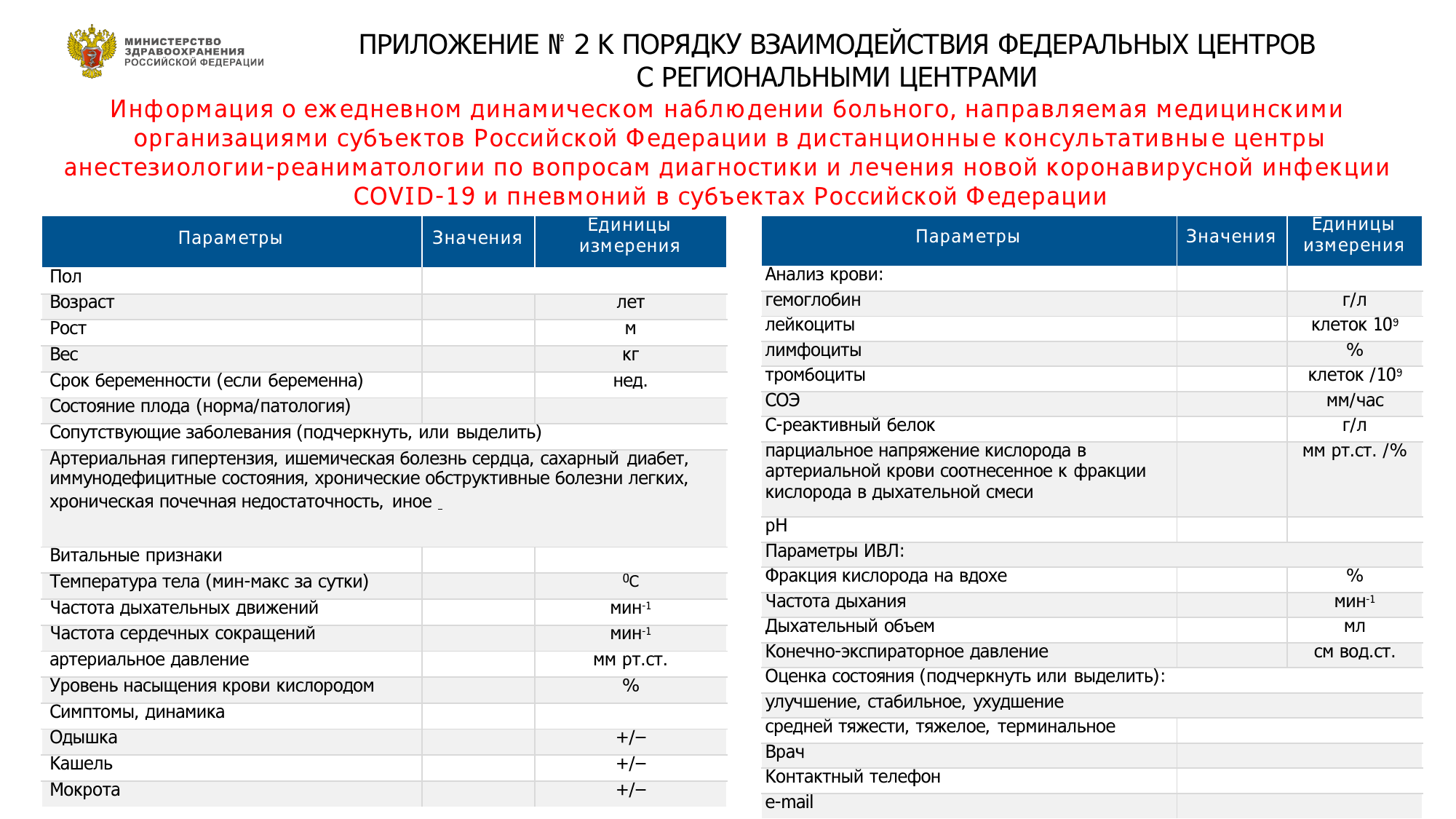

# ПРИЛОЖЕНИЕ № 2 К ПОРЯДКУ ВЗАИМОДЕЙСТВИЯ ФЕДЕРАЛЬНЫХ ЦЕНТРОВ
С РЕГИОНАЛЬНЫМИ ЦЕНТРАМИ
Информация о ежедневном динамическом наблюдении больного, направляемая медицинскими  организациями субъектов Российской Федерации в дистанционные консультативные центры
анестезиологии-реаниматологии по вопросам диагностики и лечения новой коронавирусной инфекции  COVID-19 и пневмоний в субъектах Российской Федерации
| Параметры | Значения | Единицы измерения |
| --- | --- | --- |
| Пол |  |  |
| Возраст |  | лет |
| Рост |  | м |
| Вес |  | кг |
| Срок беременности (если беременна) |  | нед. |
| Состояние плода (норма/патология) |  |  |
| Сопутствующие заболевания (подчеркнуть, или выделить) |  |  |
| Артериальная гипертензия, ишемическая болезнь сердца, сахарный диабет, иммунодефицитные состояния, хронические обструктивные болезни легких, хроническая почечная недостаточность, иное |  |  |
| Витальные признаки |  |  |
| Tемпература тела (мин-макс за сутки) |  | 0С |
| Частота дыхательных движений |  | мин-1 |
| Частота сердечных сокращений |  | мин-1 |
| артериальное давление |  | мм рт.ст. |
| Уровень насыщения крови кислородом |  | % |
| Симптомы, динамика |  |  |
| Одышка |  | +/– |
| Кашель |  | +/– |
| Мокрота |  | +/– |
| Параметры | Значения | Единицы измерения |
| --- | --- | --- |
| Анализ крови: |  |  |
| гемоглобин |  | г/л |
| лейкоциты |  | клеток 109 |
| лимфоциты |  | % |
| тромбоциты |  | клеток /109 |
| СОЭ |  | мм/час |
| С-реактивный белок |  | г/л |
| парциальное напряжение кислорода в артериальной крови соотнесенное к фракции кислорода в дыхательной смеси |  | мм рт.ст. /% |
| рН |  |  |
| Параметры ИВЛ: |  |  |
| Фракция кислорода на вдохе |  | % |
| Частота дыхания |  | мин-1 |
| Дыхательный объем |  | мл |
| Конечно-экспираторное давление |  | см вод.ст. |
| Оценка состояния (подчеркнуть или выделить): |  |  |
| улучшение, стабильное, ухудшение |  |  |
| средней тяжести, тяжелое, терминальное |  |  |
| Врач |  |  |
| Контактный телефон |  |  |
| e-mail |  |  |